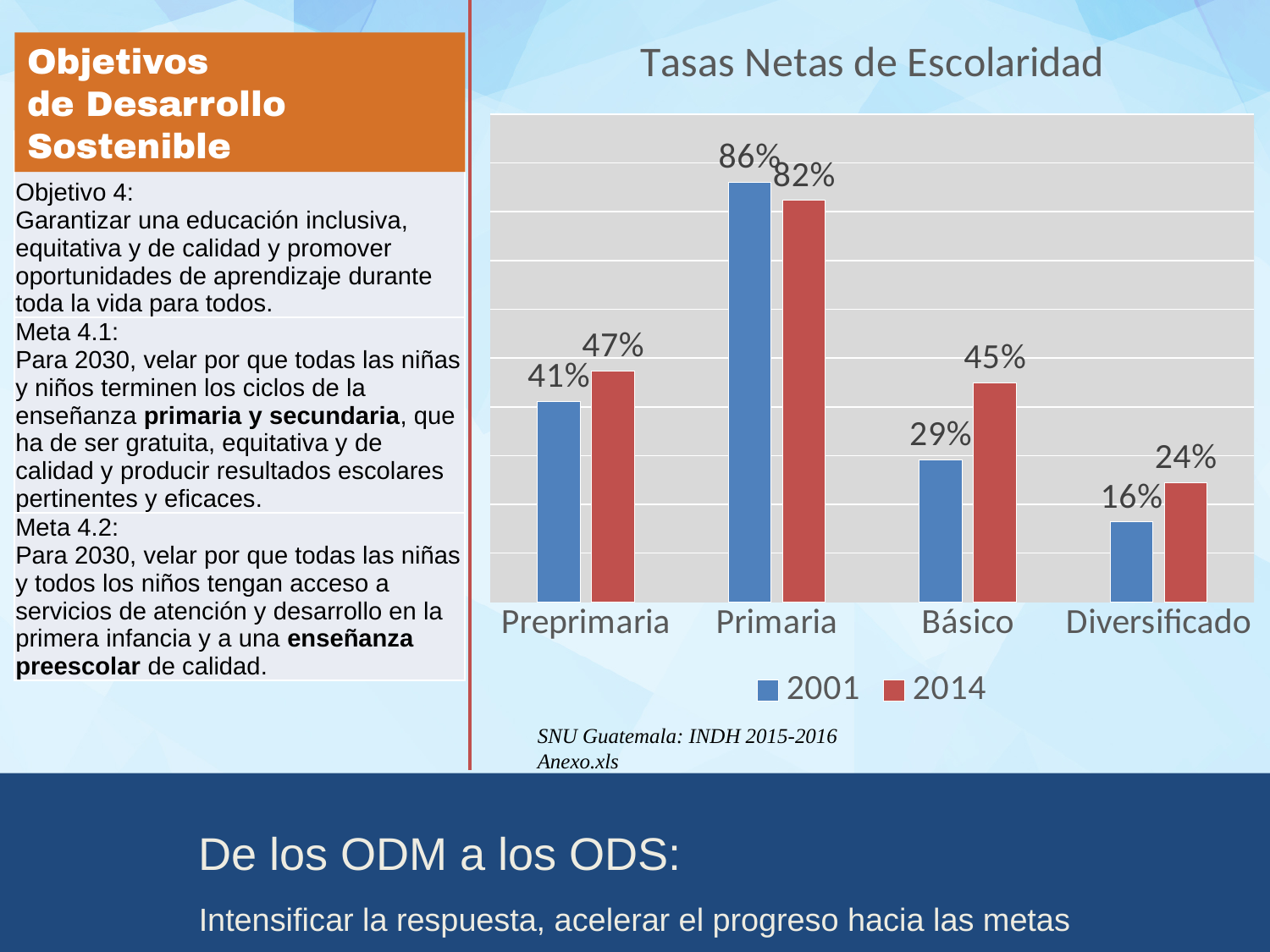

### Chart: Tasas Netas de Escolaridad

| Category | 2001 | 2014 |
|---|---|---|
| Preprimaria | 0.411 | 0.473 |
| Primaria | 0.86 | 0.823 |
| Básico | 0.291 | 0.449 |
| Diversificado | 0.164 | 0.244 |
Objetivos
de Desarrollo Sostenible
| Objetivo 4: Garantizar una educación inclusiva, equitativa y de calidad y promover oportunidades de aprendizaje durante toda la vida para todos. |
| --- |
| Meta 4.1: Para 2030, velar por que todas las niñas y niños terminen los ciclos de la enseñanza primaria y secundaria, que ha de ser gratuita, equitativa y de calidad y producir resultados escolares pertinentes y eficaces. |
| Meta 4.2: Para 2030, velar por que todas las niñas y todos los niños tengan acceso a servicios de atención y desarrollo en la primera infancia y a una enseñanza preescolar de calidad. |
SNU Guatemala: INDH 2015-2016 Anexo.xls
De los ODM a los ODS:
Intensificar la respuesta, acelerar el progreso hacia las metas